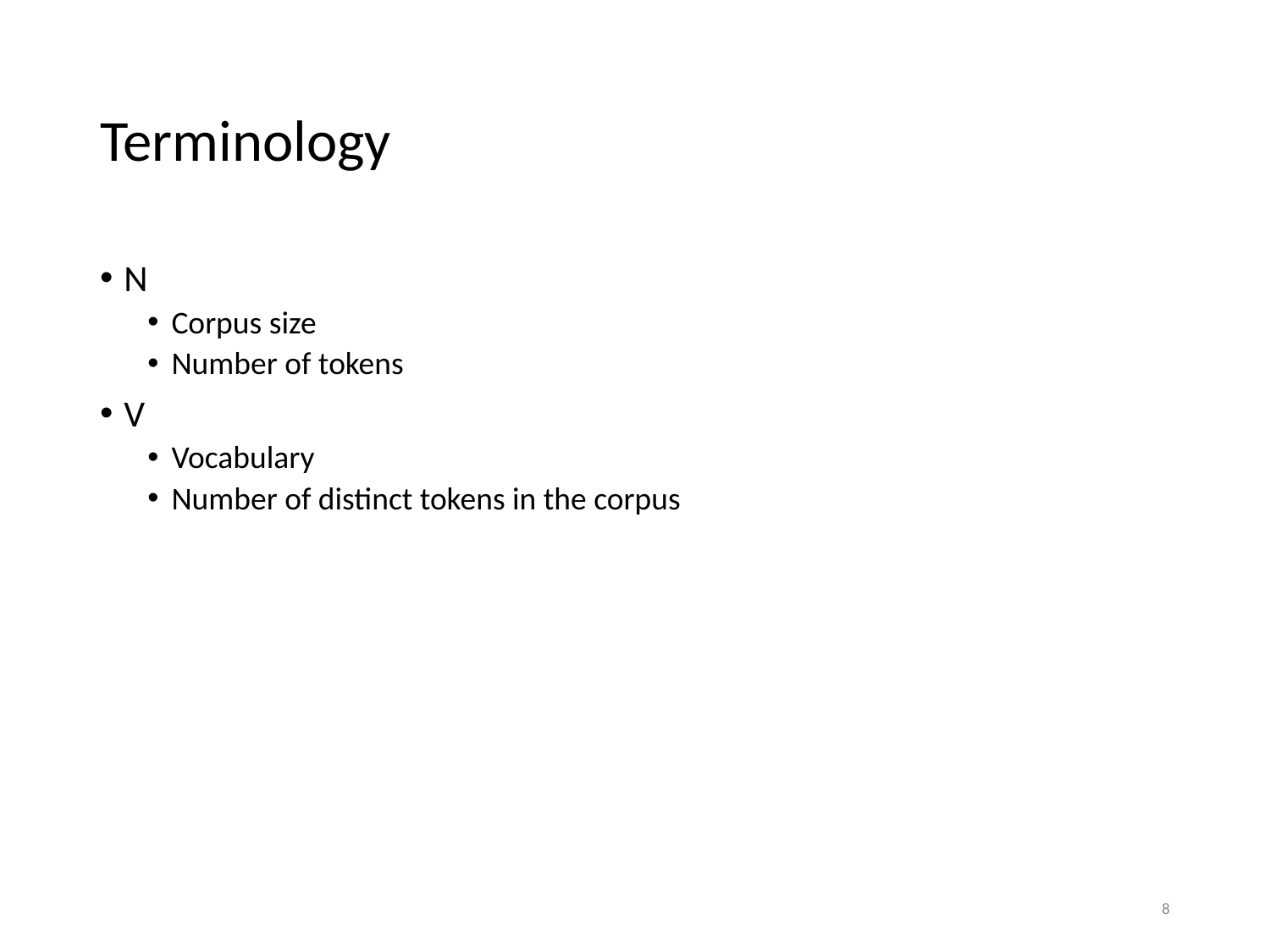

# Terminology
N
Corpus size
Number of tokens
V
Vocabulary
Number of distinct tokens in the corpus
8